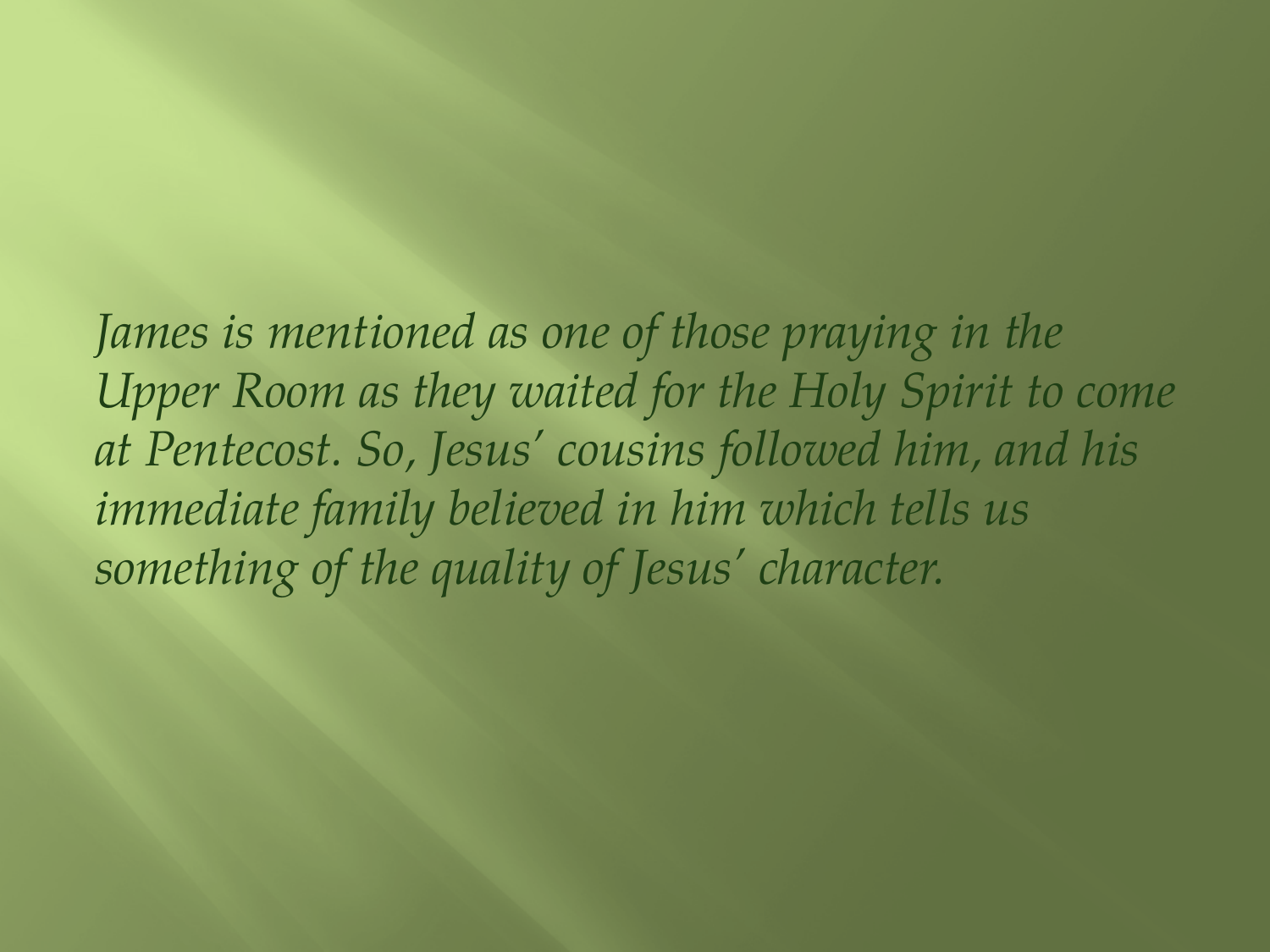

James is mentioned as one of those praying in the Upper Room as they waited for the Holy Spirit to come at Pentecost. So, Jesus’ cousins followed him, and his immediate family believed in him which tells us something of the quality of Jesus’ character.